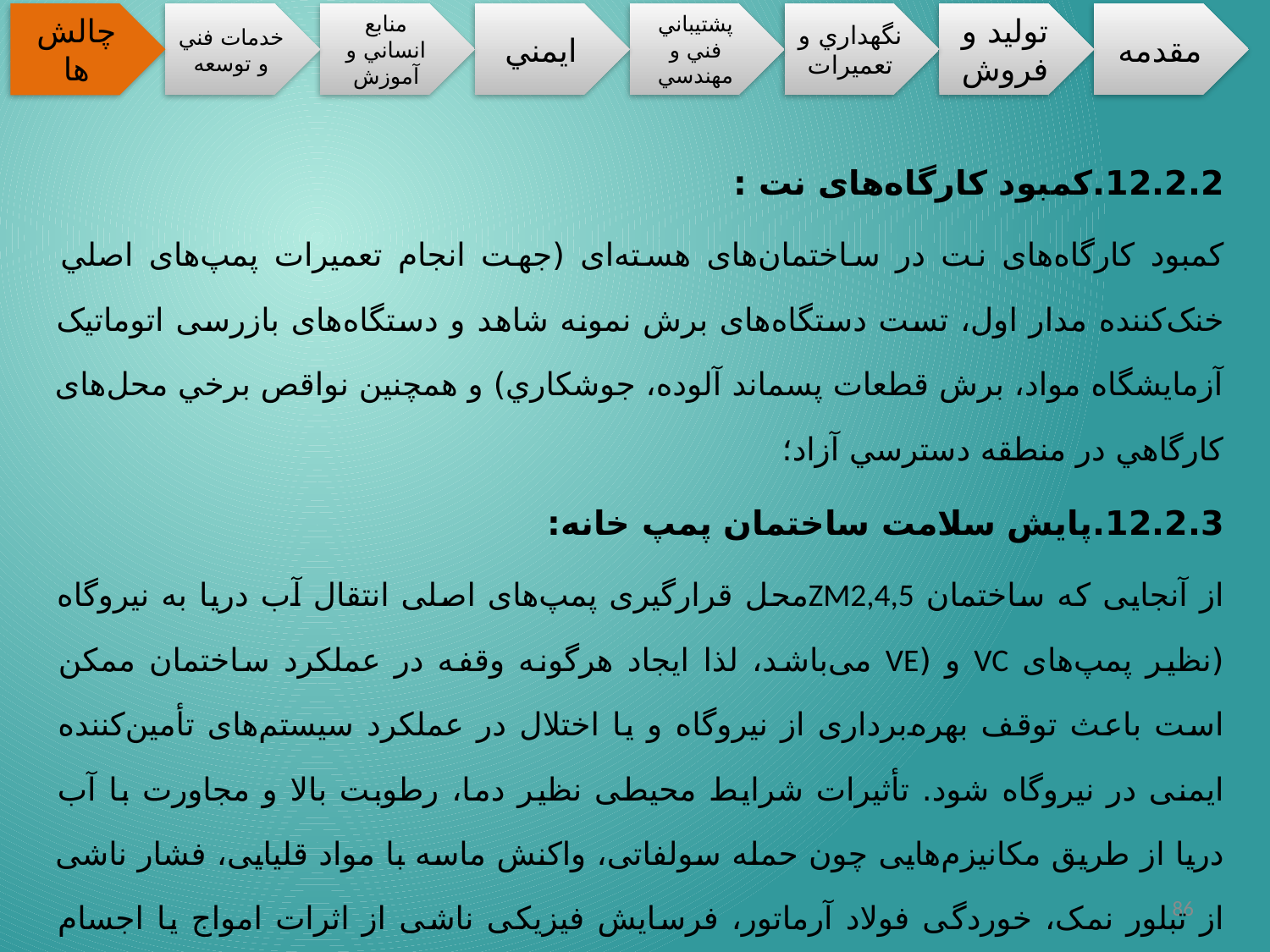

مقدمه
توليد و فروش
نگهداري و تعميرات
پشتيباني فني و مهندسي
ايمني
منابع انساني و آموزش
چالش ها
خدمات فني و توسعه
12.2.2.	كمبود کارگاه‌های نت :
كمبود کارگاه‌های نت در ساختمان‌های هسته‌ای (جهت انجام تعميرات پمپ‌های اصلي خنک‌کننده مدار اول، تست دستگاه‌های برش نمونه شاهد و دستگاه‌های بازرسی اتوماتیک آزمايشگاه مواد، برش قطعات پسماند آلوده، جوشكاري) و همچنين نواقص برخي محل‌های كارگاهي در منطقه دسترسي آزاد؛
12.2.3.	پایش سلامت ساختمان پمپ خانه:
از آنجایی که ساختمان ZM2,4,5محل قرارگیری پمپ‌های اصلی انتقال آب دریا به نیروگاه (نظیر پمپ‌های VC و (VE می‌باشد، لذا ایجاد هرگونه وقفه در عملکرد ساختمان ممکن است باعث توقف بهره‌برداری از نیروگاه و یا اختلال در عملکرد سیستم‌های تأمین‌کننده ایمنی در نیروگاه شود. تأثیرات شرایط محیطی نظیر دما، رطوبت بالا و مجاورت با آب دریا از طریق مکانیزم‌هایی چون حمله سولفاتی، واکنش ماسه با مواد قلیایی، فشار ناشی از تبلور نمک، خوردگی فولاد آرماتور، فرسایش فیزیکی ناشی از اثرات امواج یا اجسام شناور، تاثيرات بیولوژیکی و غیره باعث ایجاد فرسایش ساختمان پمپ‌خانه شده است و لذا لازم است در دوره تعمیرات آتي نیروگاه، بهسازی و مقاوم سازی سازه یاد شده جهت افزایش طول عمر این ساختمان مهم مد نظر قرار گرفته و پيش‌‌‌بيني‌‌‌هاي لازم براي تأمین منابع مالي لازم انجام شود.
86